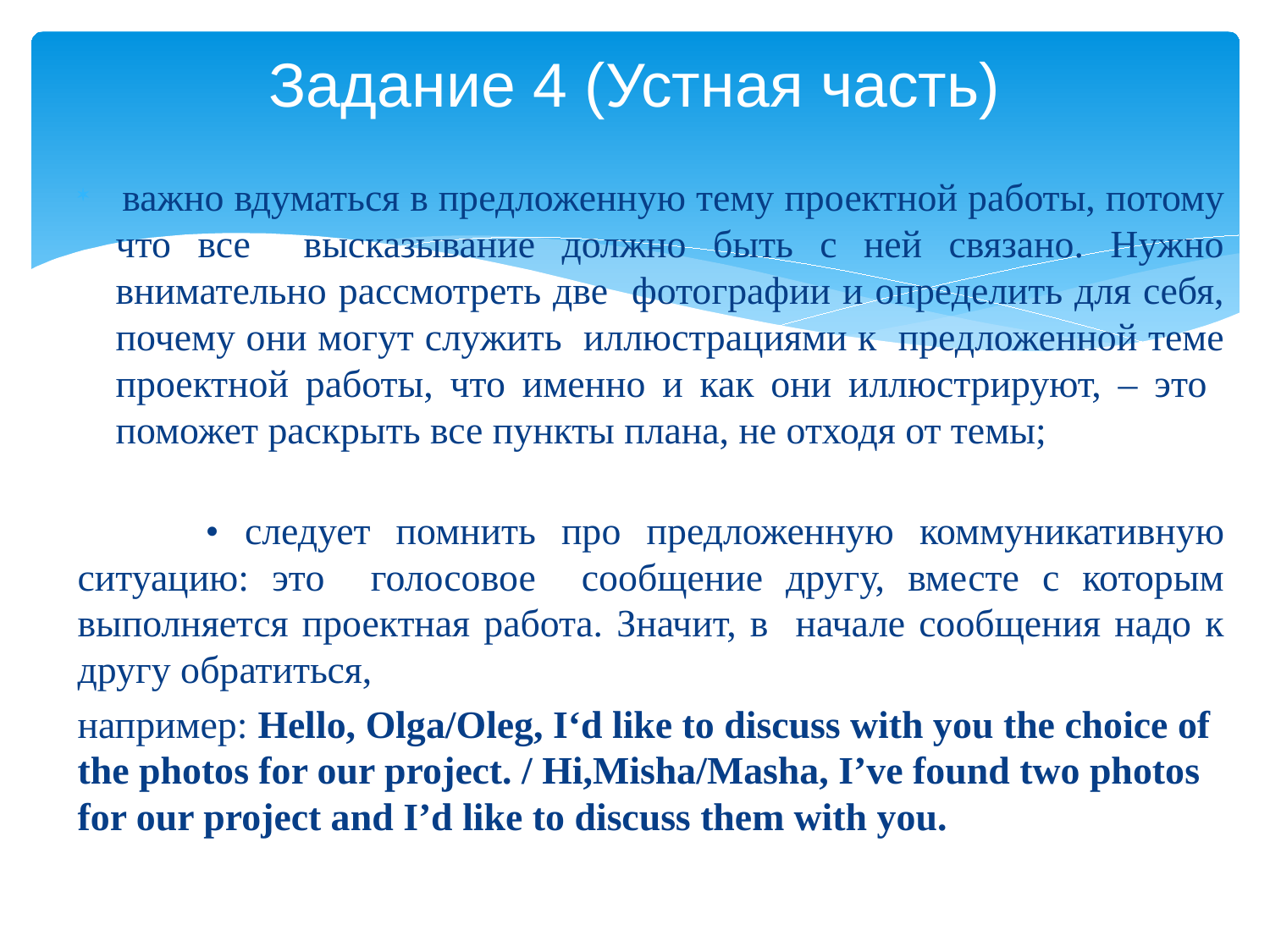

# Задание 4 (Устная часть)
 важно вдуматься в предложенную тему проектной работы, потому что все  высказывание должно быть с ней связано. Нужно внимательно рассмотреть две  фотографии и определить для себя, почему они могут служить  иллюстрациями к  предложенной теме проектной работы, что именно и как они иллюстрируют, – это  поможет раскрыть все пункты плана, не отходя от темы;
     • следует помнить про предложенную коммуникативную ситуацию: это  голосовое  сообщение другу, вместе с которым выполняется проектная работа. Значит, в  начале сообщения надо к другу обратиться,
например: Hello, Olga/Oleg, I‘d like to discuss with you the choice of the photos for our project. / Hi,Misha/Masha, I’ve found two photos for our project and I’d like to discuss them with you.